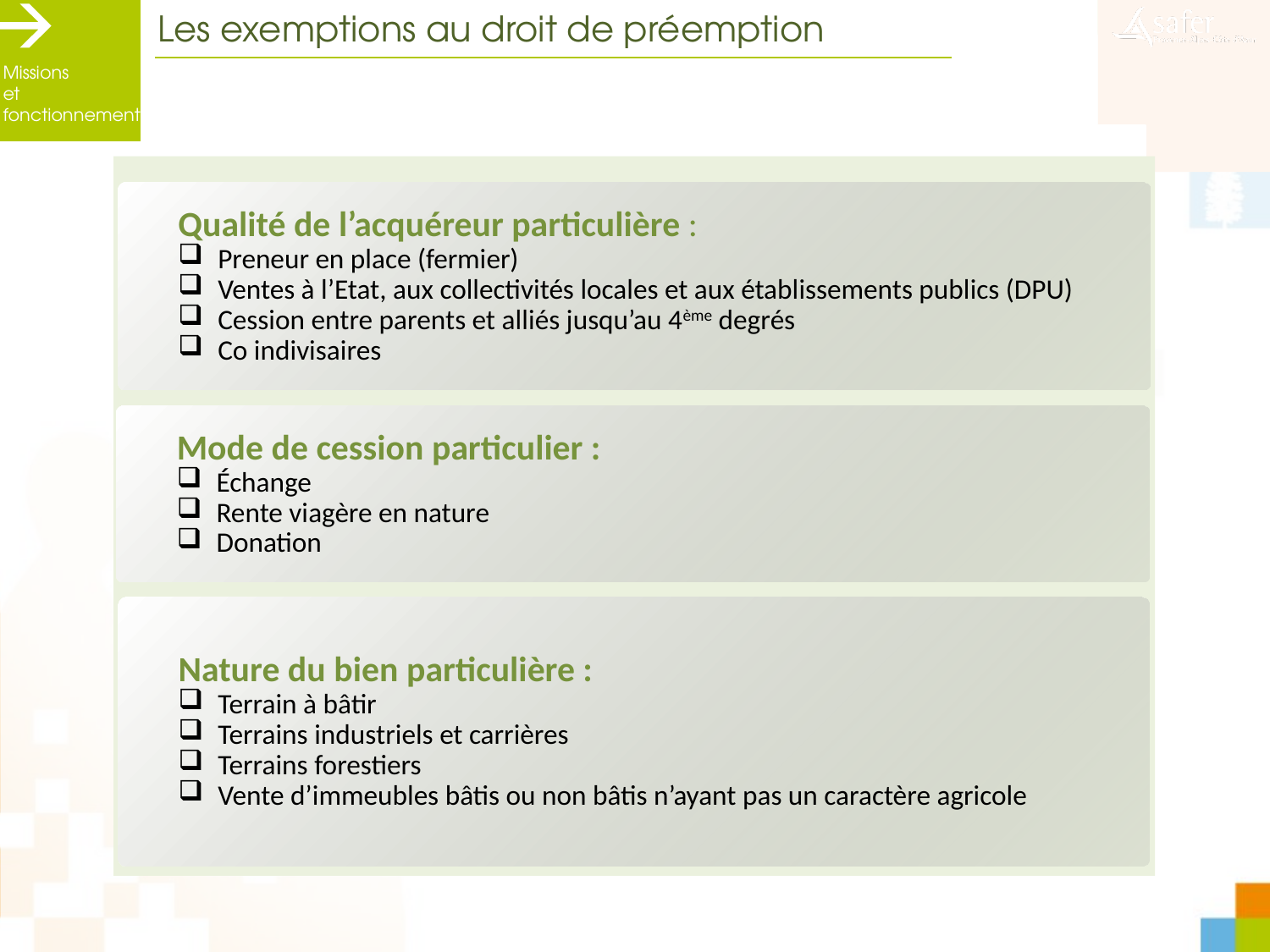

Les exemptions au droit de préemption
Missions
et
fonctionnement

Qualité de l’acquéreur particulière :
Preneur en place (fermier)
Ventes à l’Etat, aux collectivités locales et aux établissements publics (DPU)
Cession entre parents et alliés jusqu’au 4ème degrés
Co indivisaires

Mode de cession particulier :
Échange
Rente viagère en nature
Donation

Nature du bien particulière :
Terrain à bâtir
Terrains industriels et carrières
Terrains forestiers
Vente d’immeubles bâtis ou non bâtis n’ayant pas un caractère agricole